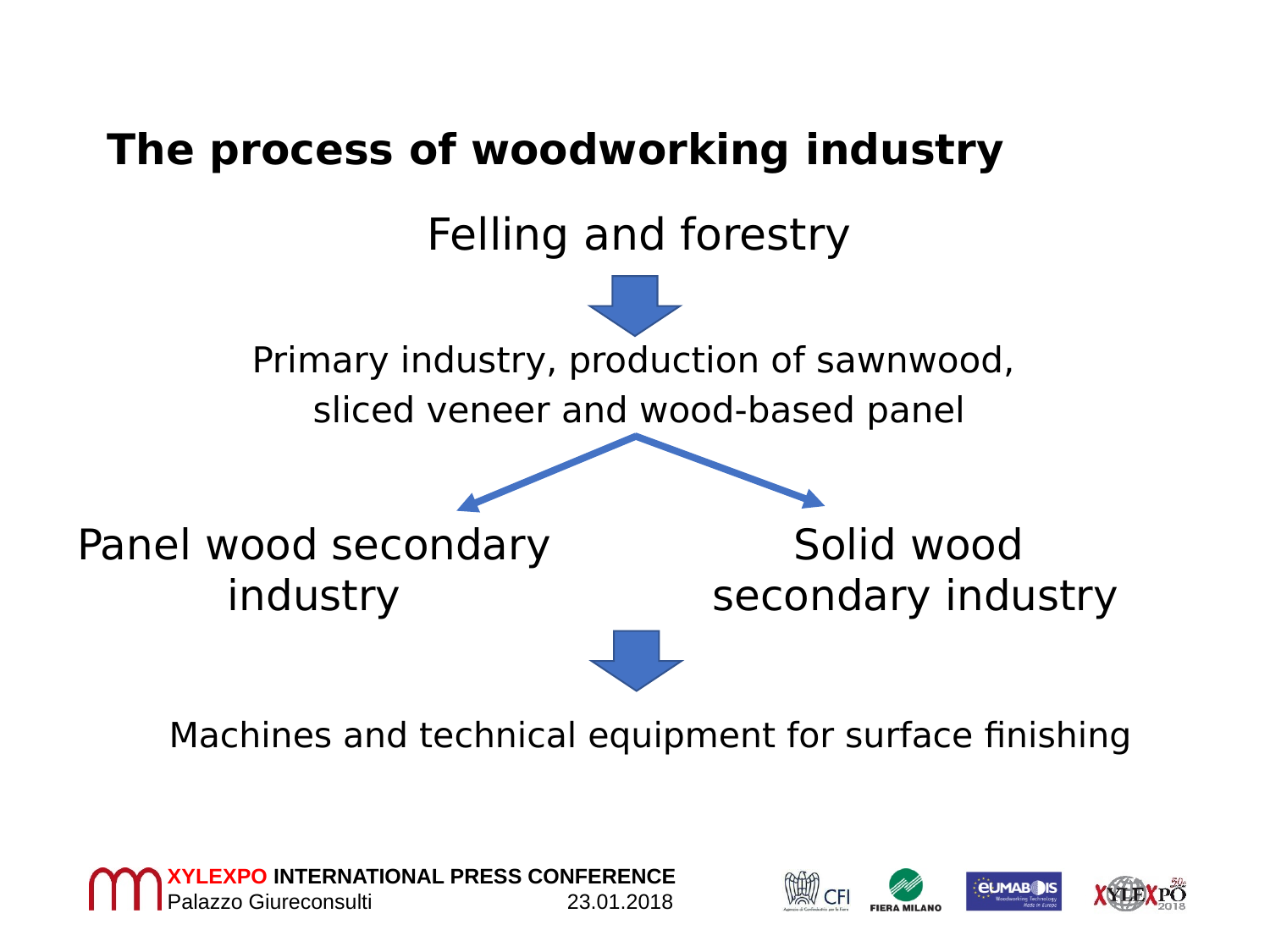

# The process of woodworking industry
Felling and forestry

Primary industry, production of sawnwood,
sliced veneer and wood-based panel
Panel wood secondary industry
Solid wood
secondary industry

Machines and technical equipment for surface finishing